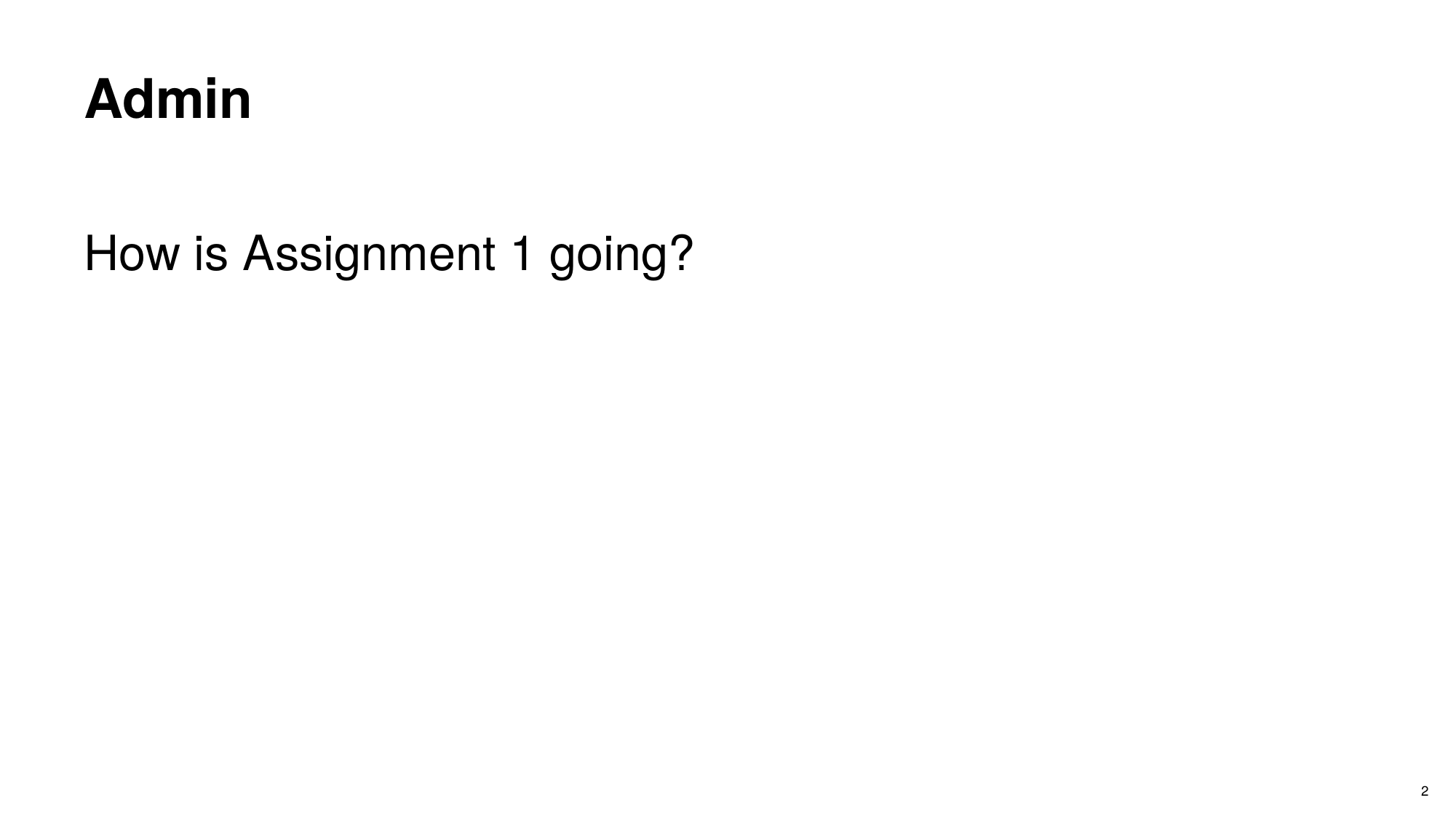

# Admin
How is Assignment 1 going?

2